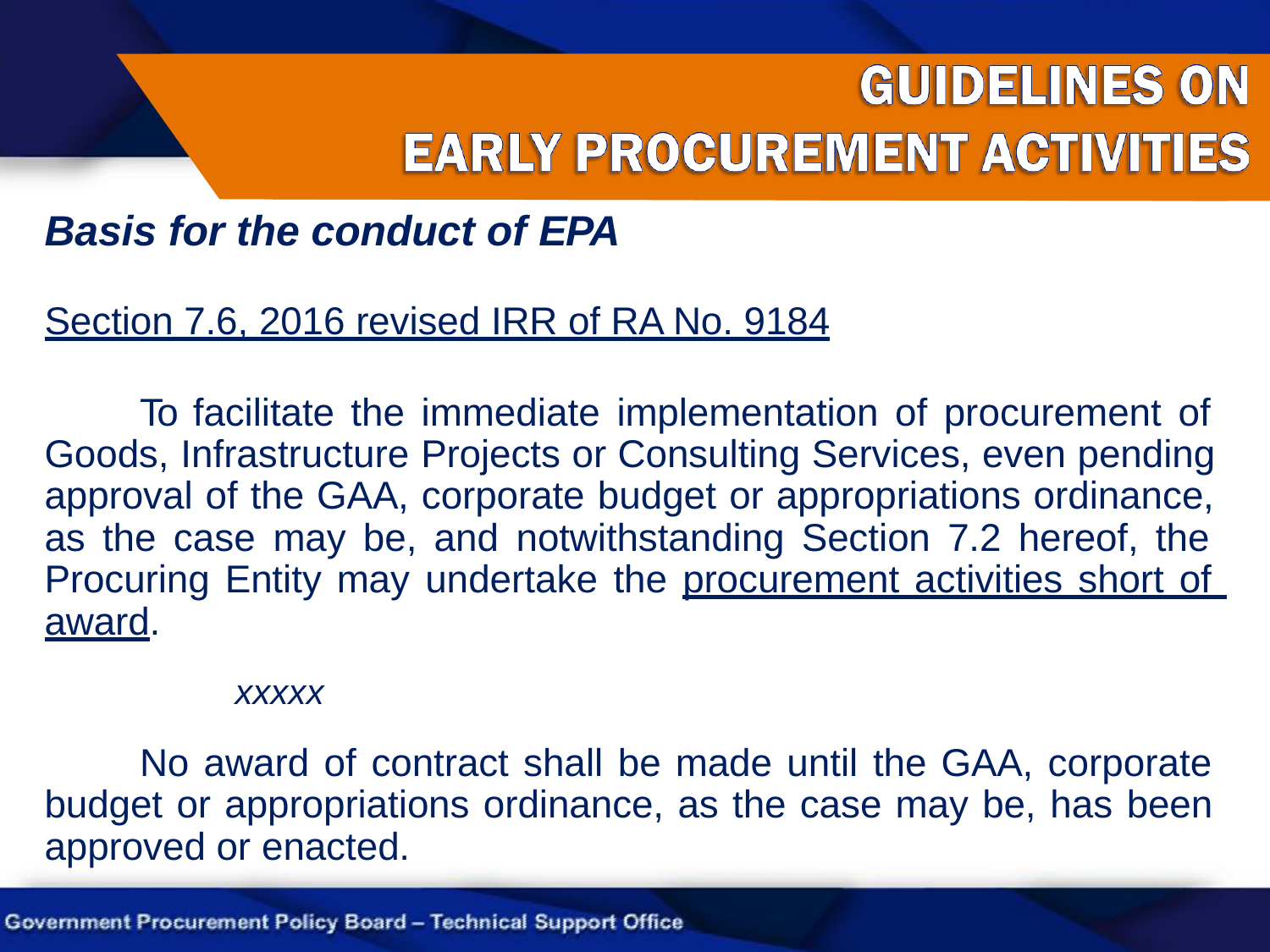

# Basis for the conduct of EPA
Section 7.6, 2016 revised IRR of RA No. 9184

To facilitate the immediate implementation of procurement of  Goods, Infrastructure Projects or Consulting Services, even pending  approval of the GAA, corporate budget or appropriations ordinance,  as the case may be, and notwithstanding Section 7.2 hereof, the  Procuring Entity may undertake the procurement activities short of  award.
xxxxx
No award of contract shall be made until the GAA, corporate  budget or appropriations ordinance, as the case may be, has been  approved or enacted.